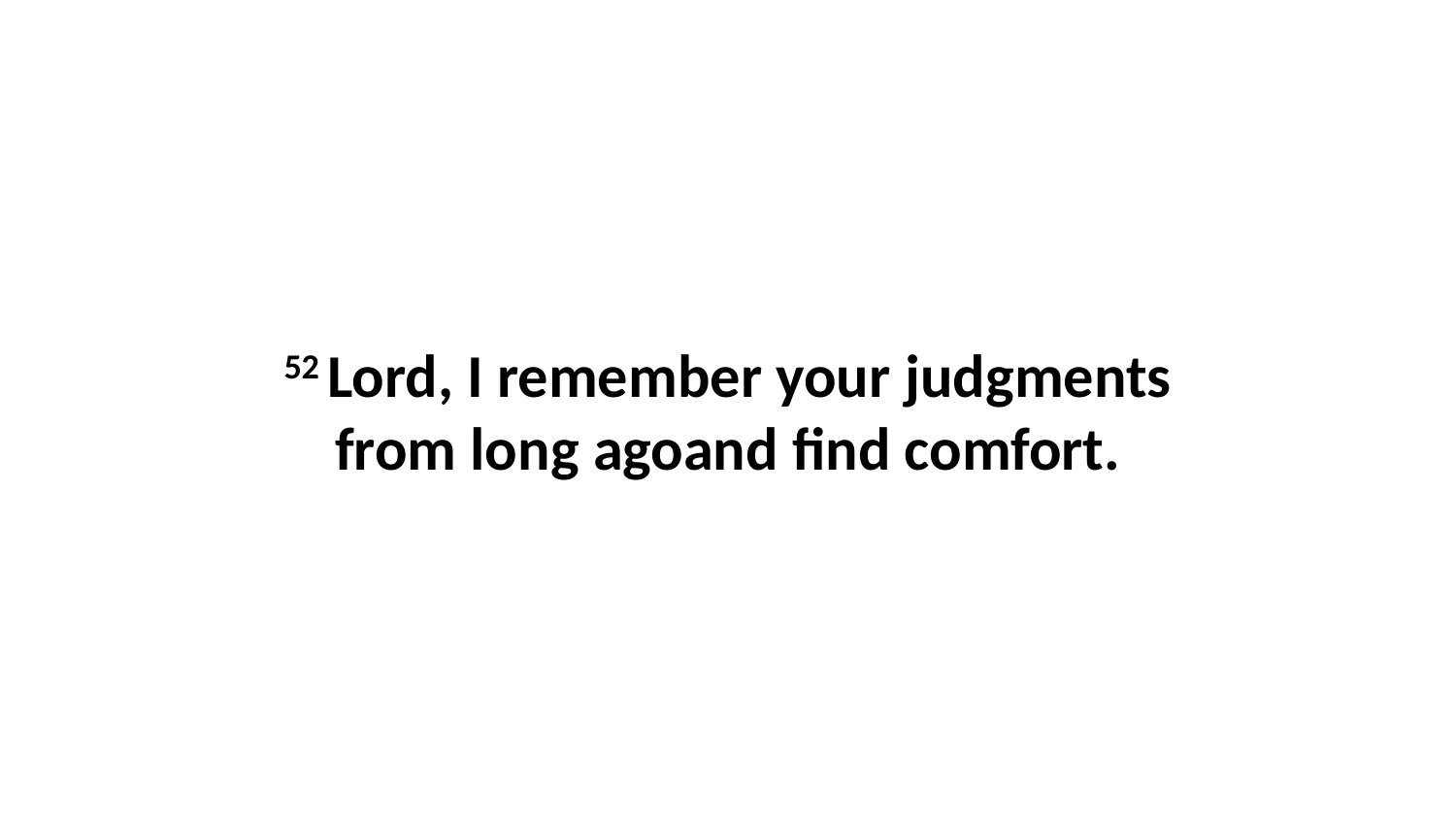

52 Lord, I remember your judgments from long agoand find comfort.